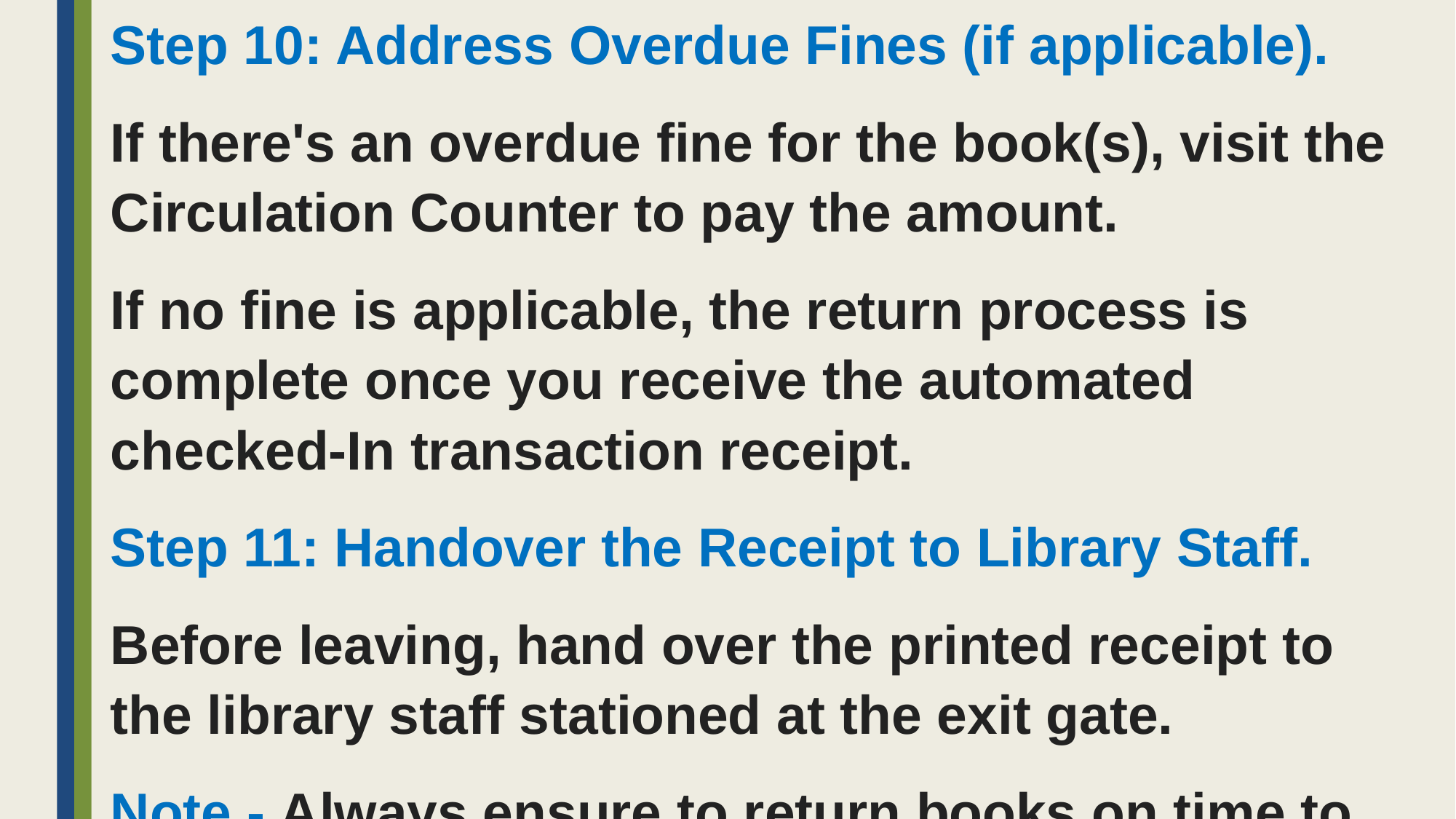

Step 10: Address Overdue Fines (if applicable).
If there's an overdue fine for the book(s), visit the Circulation Counter to pay the amount.
If no fine is applicable, the return process is complete once you receive the automated checked-In transaction receipt.
Step 11: Handover the Receipt to Library Staff.
Before leaving, hand over the printed receipt to the library staff stationed at the exit gate.
Note - Always ensure to return books on time to avoid late fine.